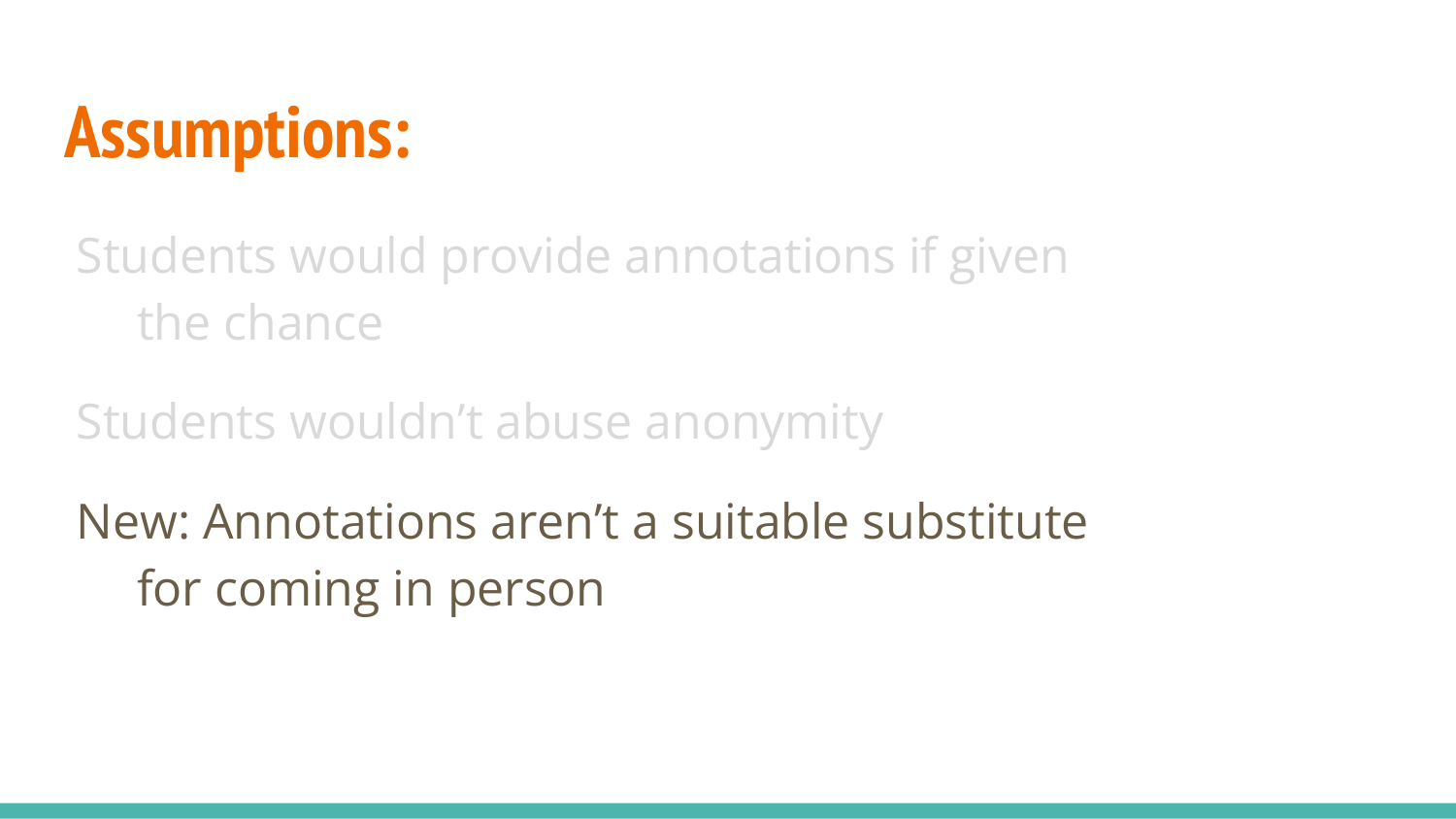

# Assumptions:
Students would provide annotations if given the chance
Students wouldn’t abuse anonymity
New: Annotations aren’t a suitable substitute for coming in person